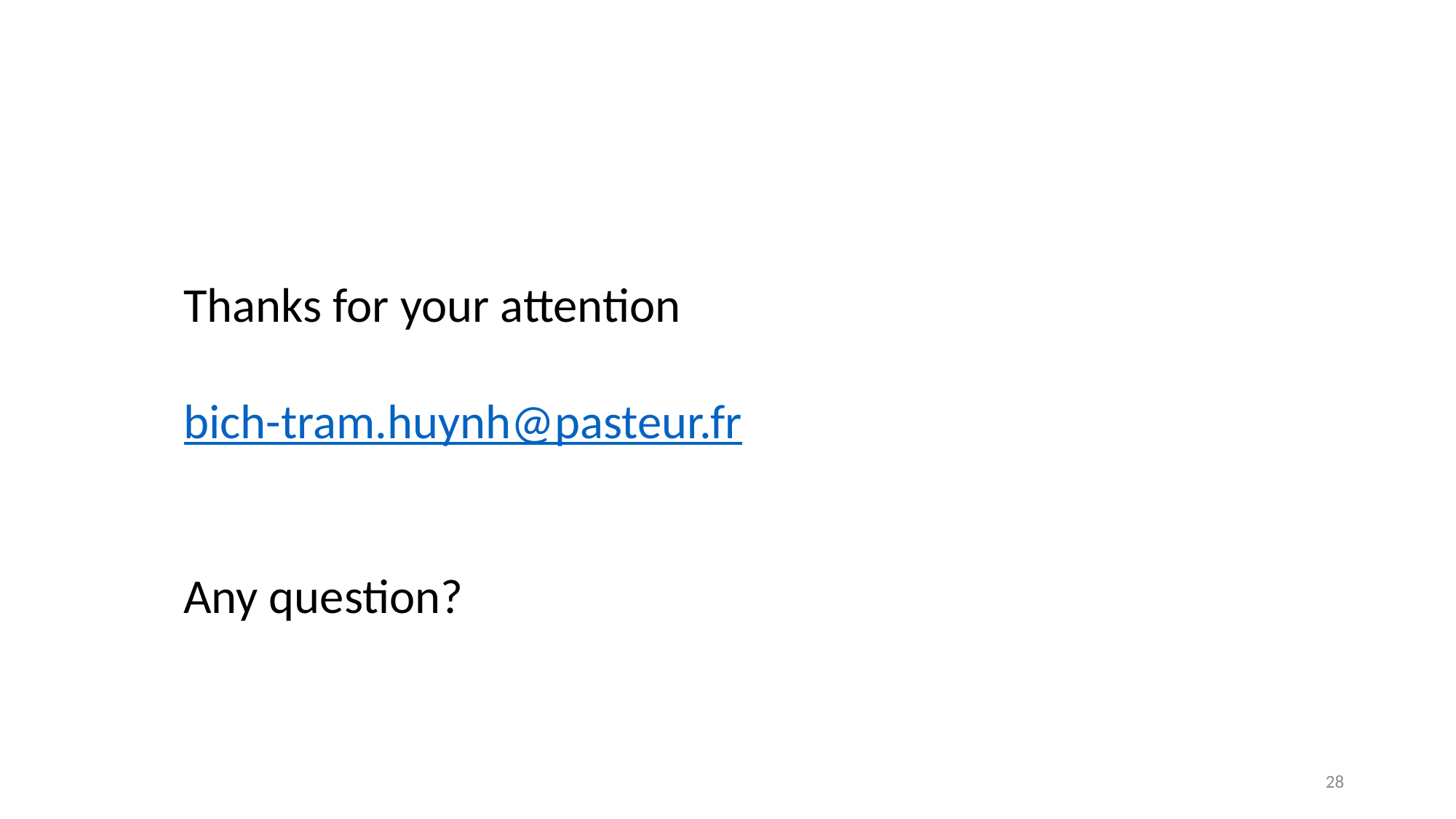

Thanks for your attention

bich-tram.huynh@pasteur.fr

Any question?

28